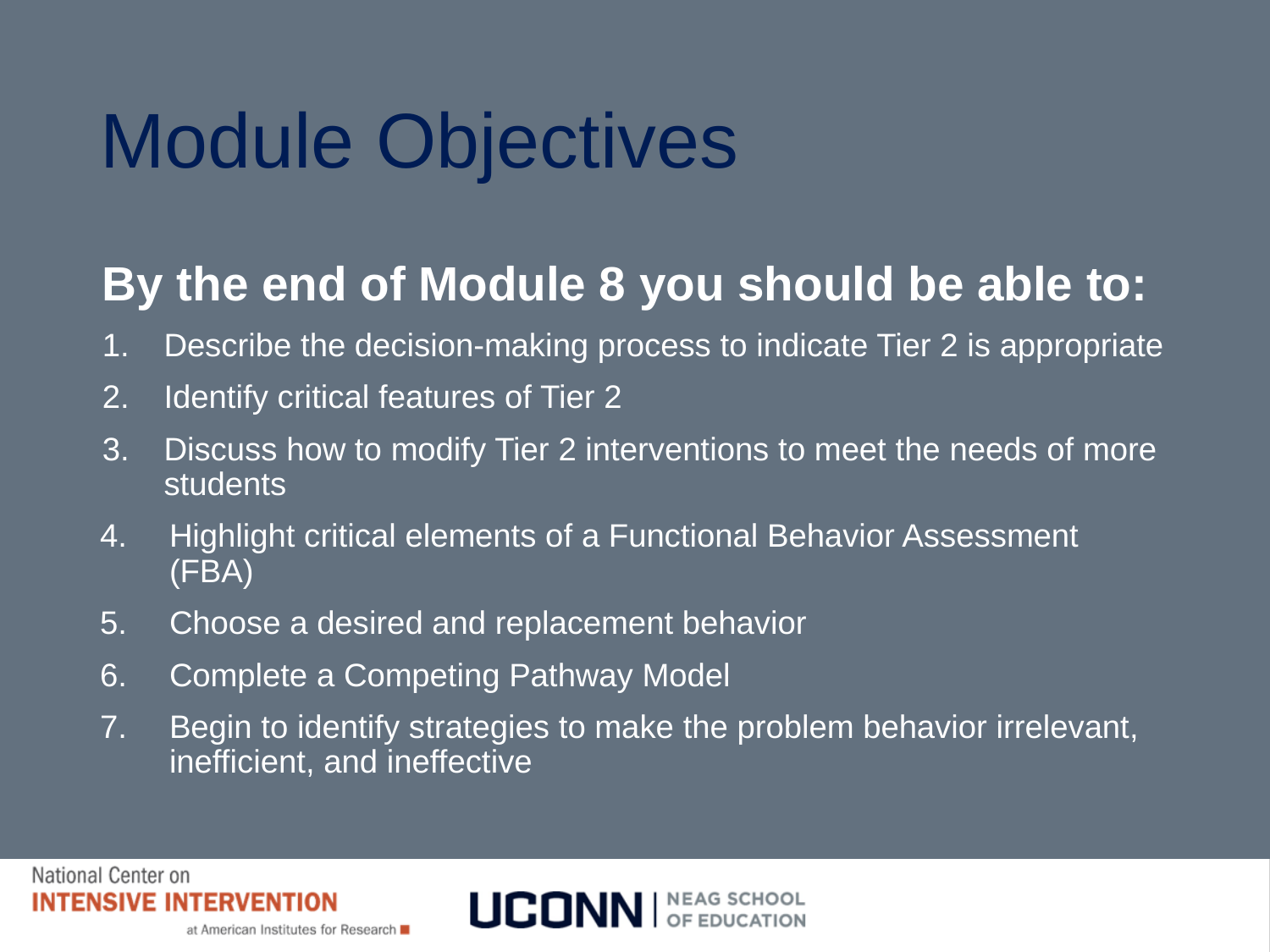

# Module Objectives
By the end of Module 8 you should be able to:
Describe the decision-making process to indicate Tier 2 is appropriate
Identify critical features of Tier 2
Discuss how to modify Tier 2 interventions to meet the needs of more students
Highlight critical elements of a Functional Behavior Assessment (FBA)
Choose a desired and replacement behavior
Complete a Competing Pathway Model
Begin to identify strategies to make the problem behavior irrelevant, inefficient, and ineffective